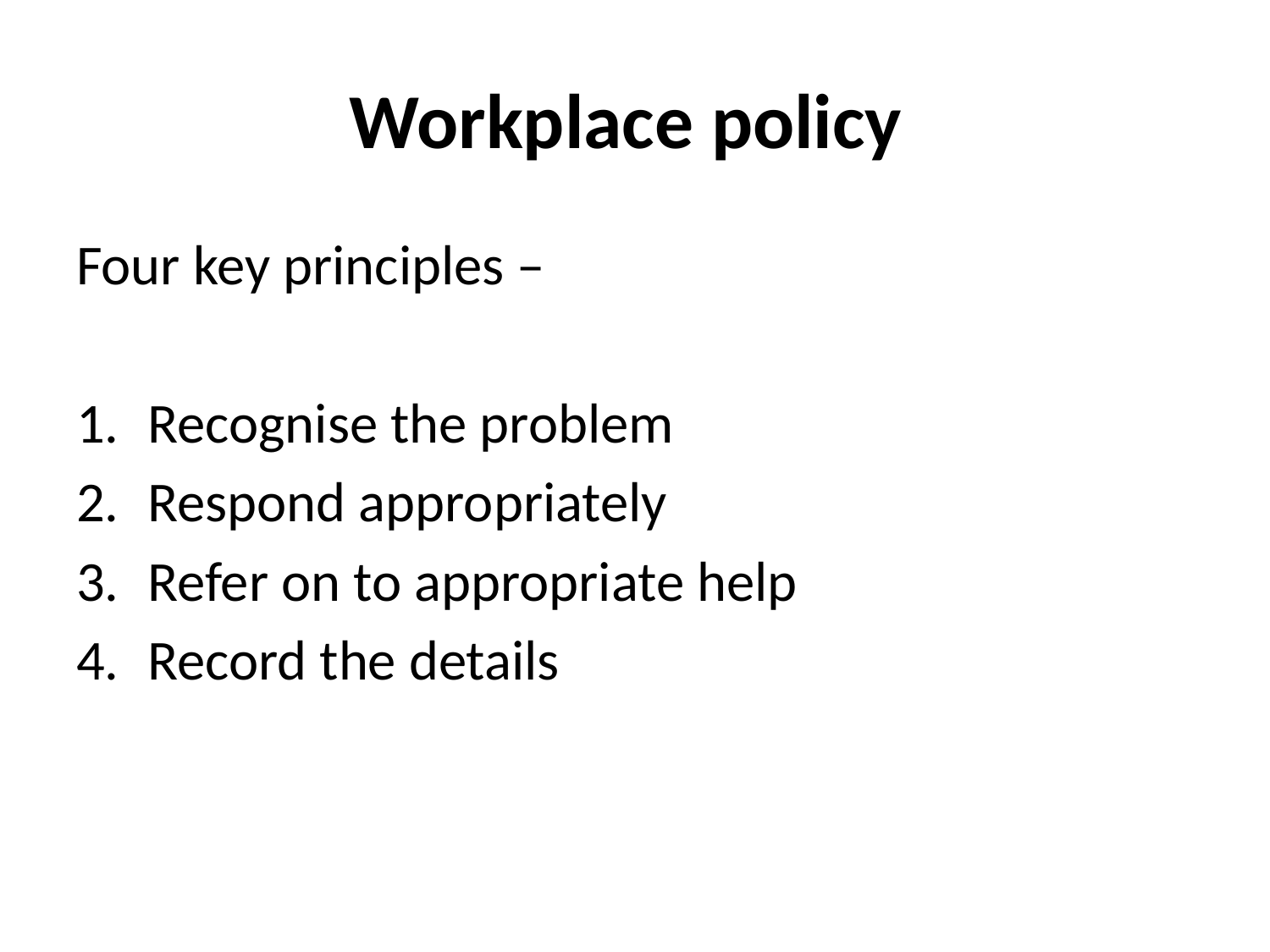

# Workplace policy
Four key principles –

Recognise the problem
Respond appropriately
Refer on to appropriate help
Record the details